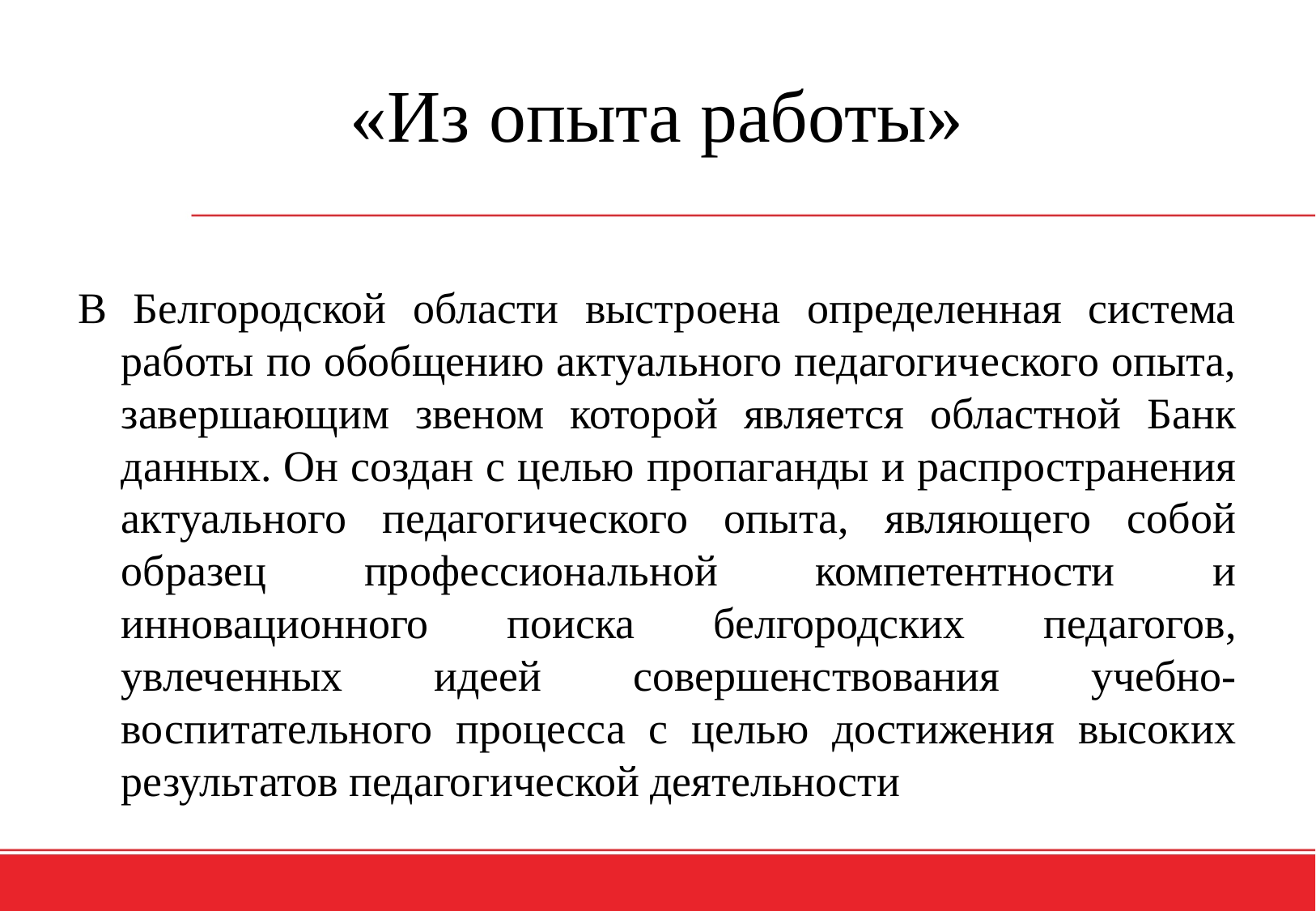

# «Из опыта работы»

В Белгородской области выстроена определенная система работы по обобщению актуального педагогического опыта, завершающим звеном которой является областной Банк данных. Он создан с целью пропаганды и распространения актуального педагогического опыта, являющего собой образец профессиональной компетентности и инновационного поиска белгородских педагогов, увлеченных идеей совершенствования учебно-воспитательного процесса с целью достижения высоких результатов педагогической деятельности